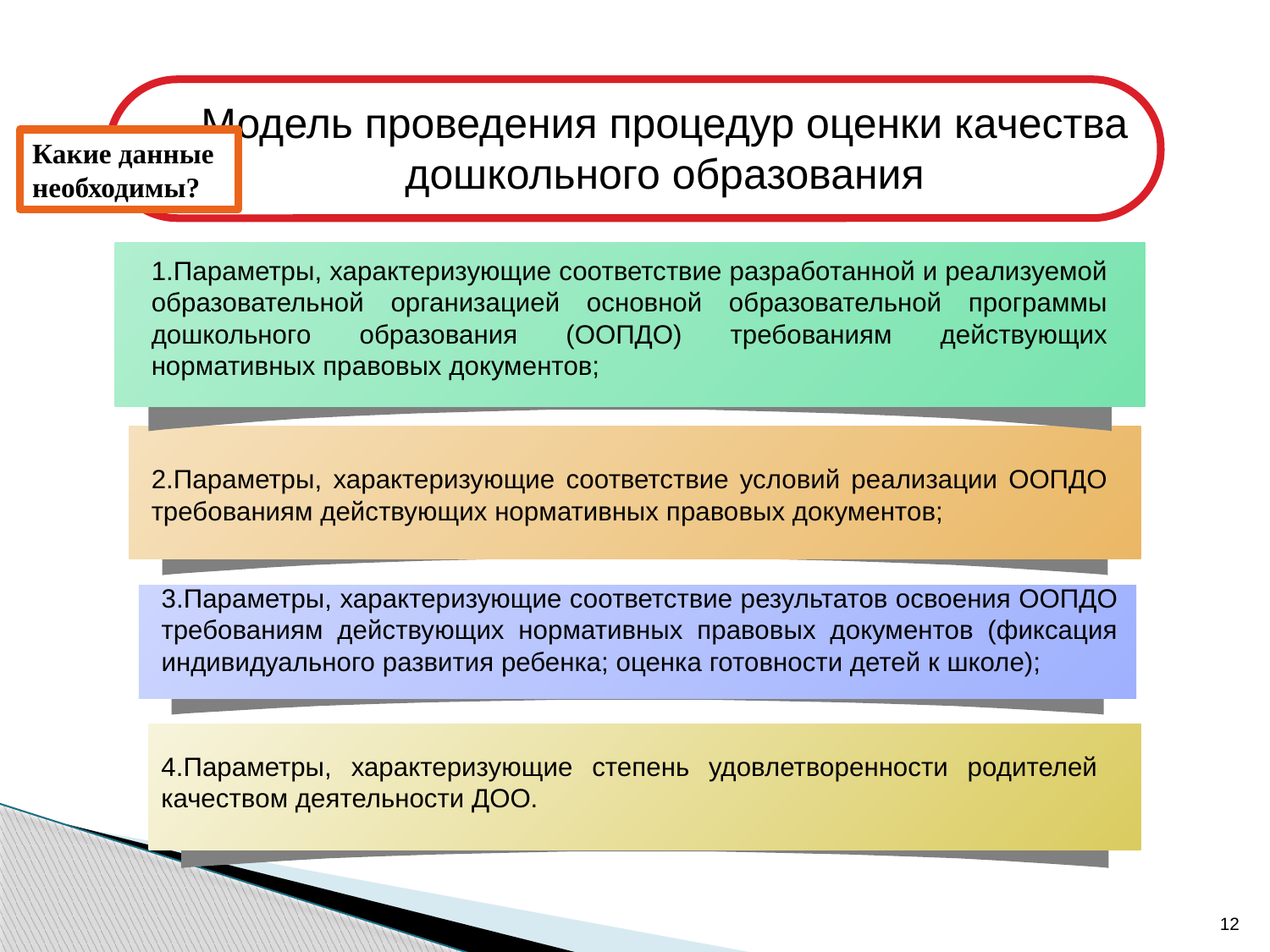

Модель проведения процедур оценки качества дошкольного образования

Какие данные необходимы?

1.Параметры, характеризующие соответствие разработанной и реализуемой образовательной организацией основной образовательной программы дошкольного образования (ООПДО) требованиям действующих нормативных правовых документов;

2.Параметры, характеризующие соответствие условий реализации ООПДО требованиям действующих нормативных правовых документов;

3.Параметры, характеризующие соответствие результатов освоения ООПДО требованиям действующих нормативных правовых документов (фиксация индивидуального развития ребенка; оценка готовности детей к школе);

4.Параметры, характеризующие степень удовлетворенности родителей качеством деятельности ДОО.
12